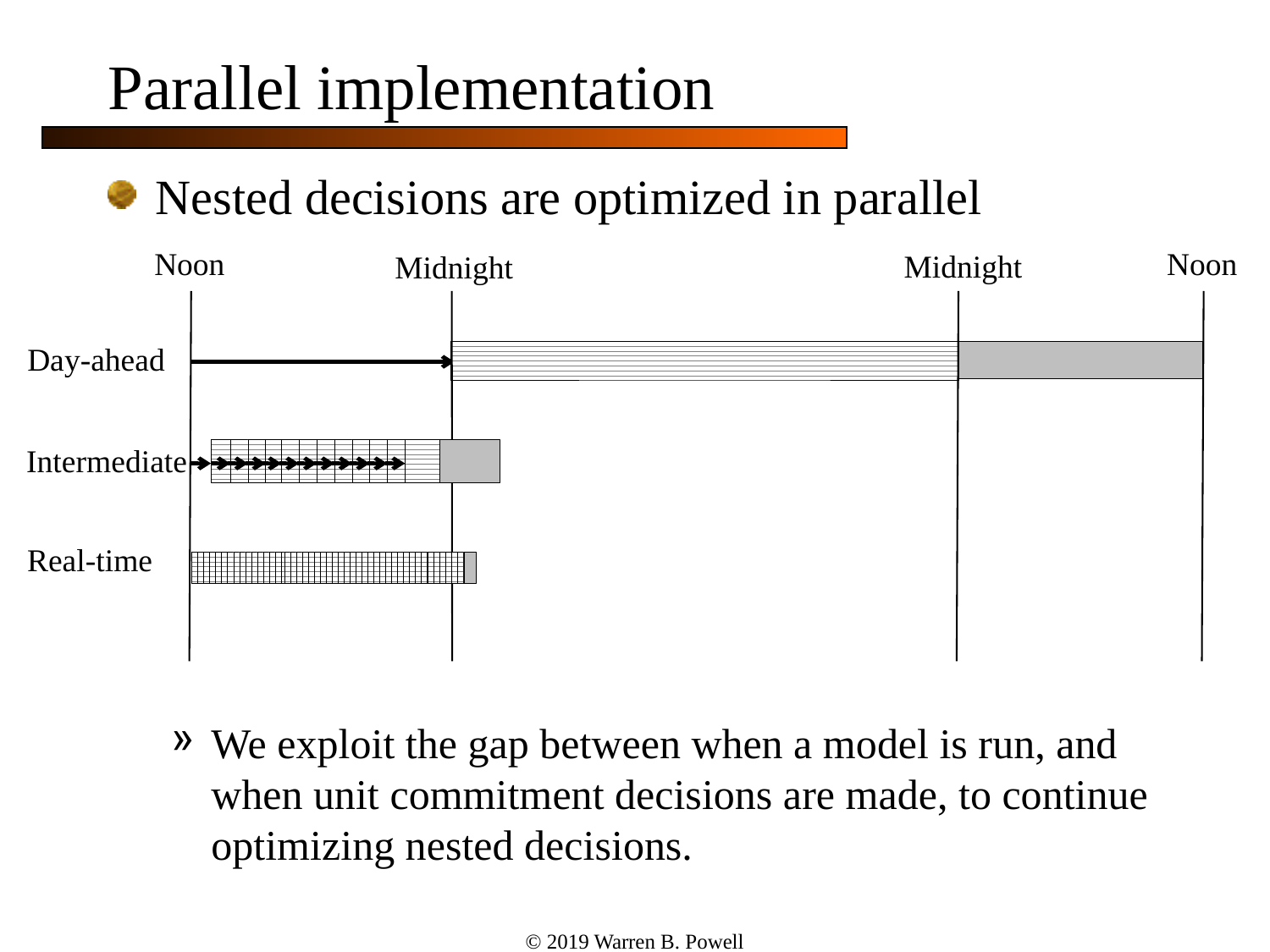

# Parallel implementation
Nested decisions are optimized in parallel

We exploit the gap between when a model is run, and when unit commitment decisions are made, to continue optimizing nested decisions.
Noon
Noon
Midnight
Midnight
Day-ahead

Intermediate

Real-time

© 2019 Warren B. Powell